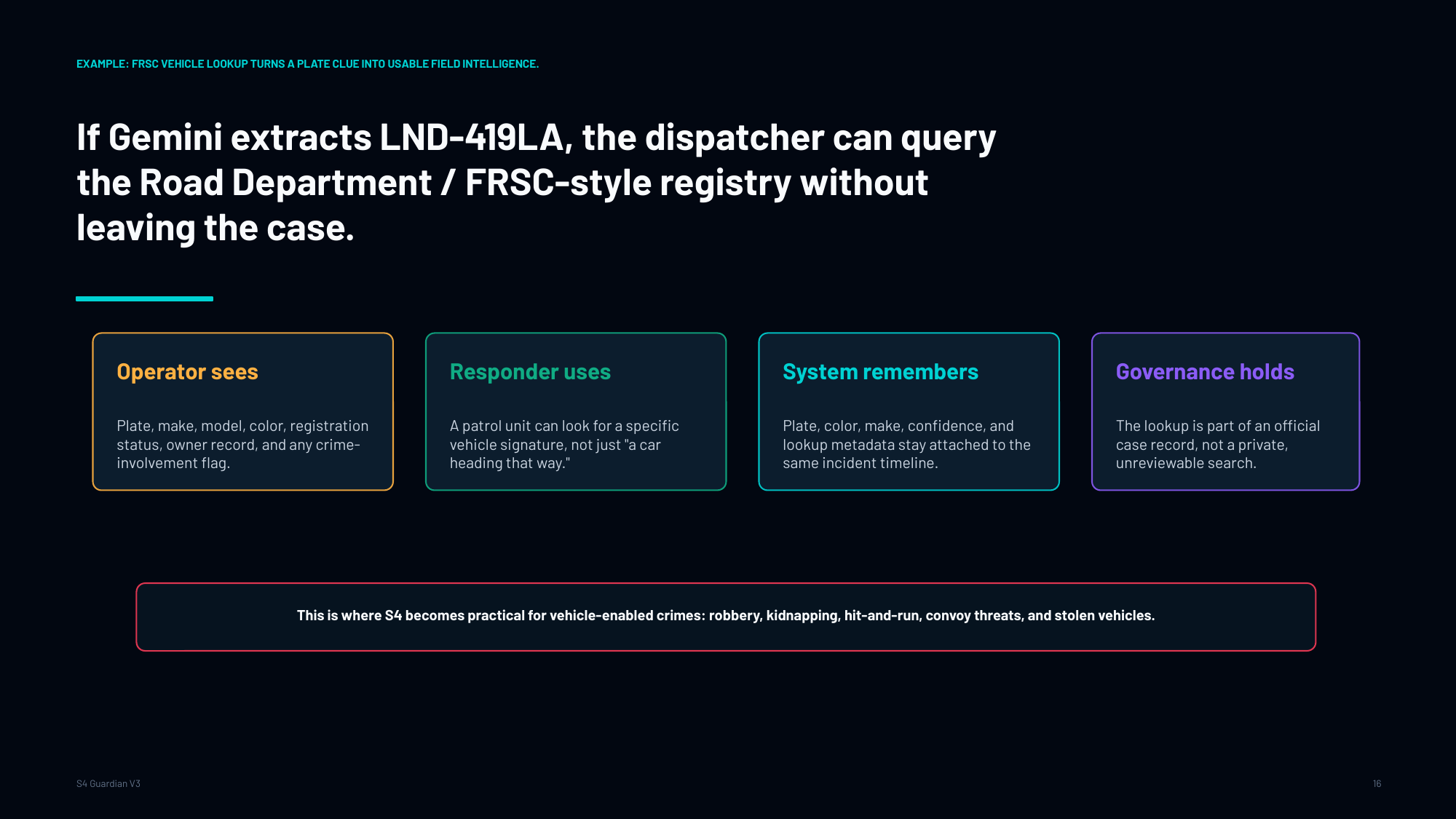

EXAMPLE: FRSC VEHICLE LOOKUP TURNS A PLATE CLUE INTO USABLE FIELD INTELLIGENCE.
If Gemini extracts LND-419LA, the dispatcher can query the Road Department / FRSC-style registry without leaving the case.

Operator sees
Responder uses
System remembers
Governance holds
Plate, make, model, color, registration status, owner record, and any crime-involvement flag.
A patrol unit can look for a specific vehicle signature, not just "a car heading that way."
Plate, color, make, confidence, and lookup metadata stay attached to the same incident timeline.
The lookup is part of an official case record, not a private, unreviewable search.

This is where S4 becomes practical for vehicle-enabled crimes: robbery, kidnapping, hit-and-run, convoy threats, and stolen vehicles.
S4 Guardian V3
16